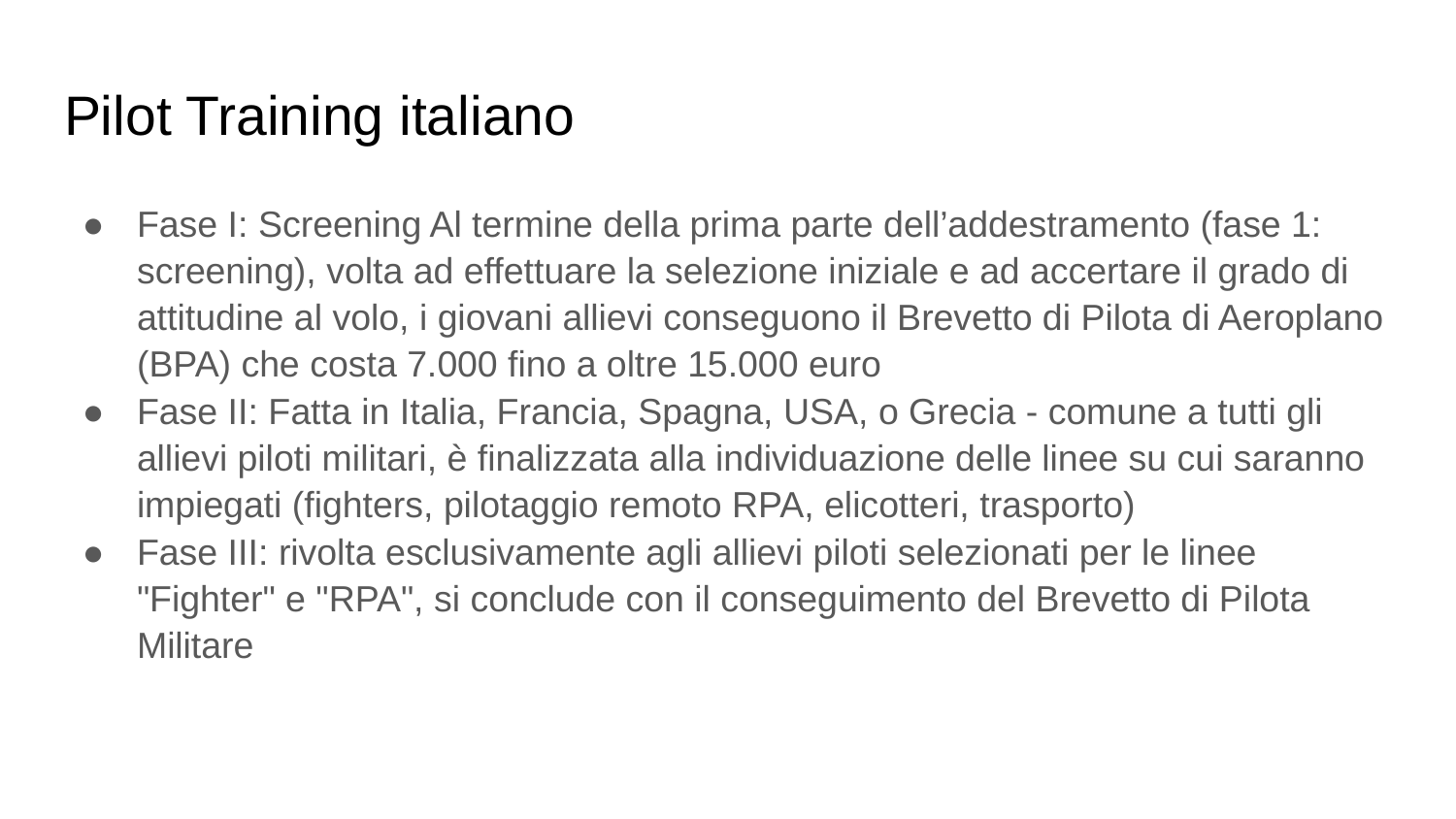

# Pilot Training italiano
Fase I: Screening Al termine della prima parte dell’addestramento (fase 1: screening), volta ad effettuare la selezione iniziale e ad accertare il grado di attitudine al volo, i giovani allievi conseguono il Brevetto di Pilota di Aeroplano (BPA) che costa 7.000 fino a oltre 15.000 euro
Fase II: Fatta in Italia, Francia, Spagna, USA, o Grecia - comune a tutti gli allievi piloti militari, è finalizzata alla individuazione delle linee su cui saranno impiegati (fighters, pilotaggio remoto RPA, elicotteri, trasporto)
Fase III: rivolta esclusivamente agli allievi piloti selezionati per le linee "Fighter" e "RPA", si conclude con il conseguimento del Brevetto di Pilota Militare